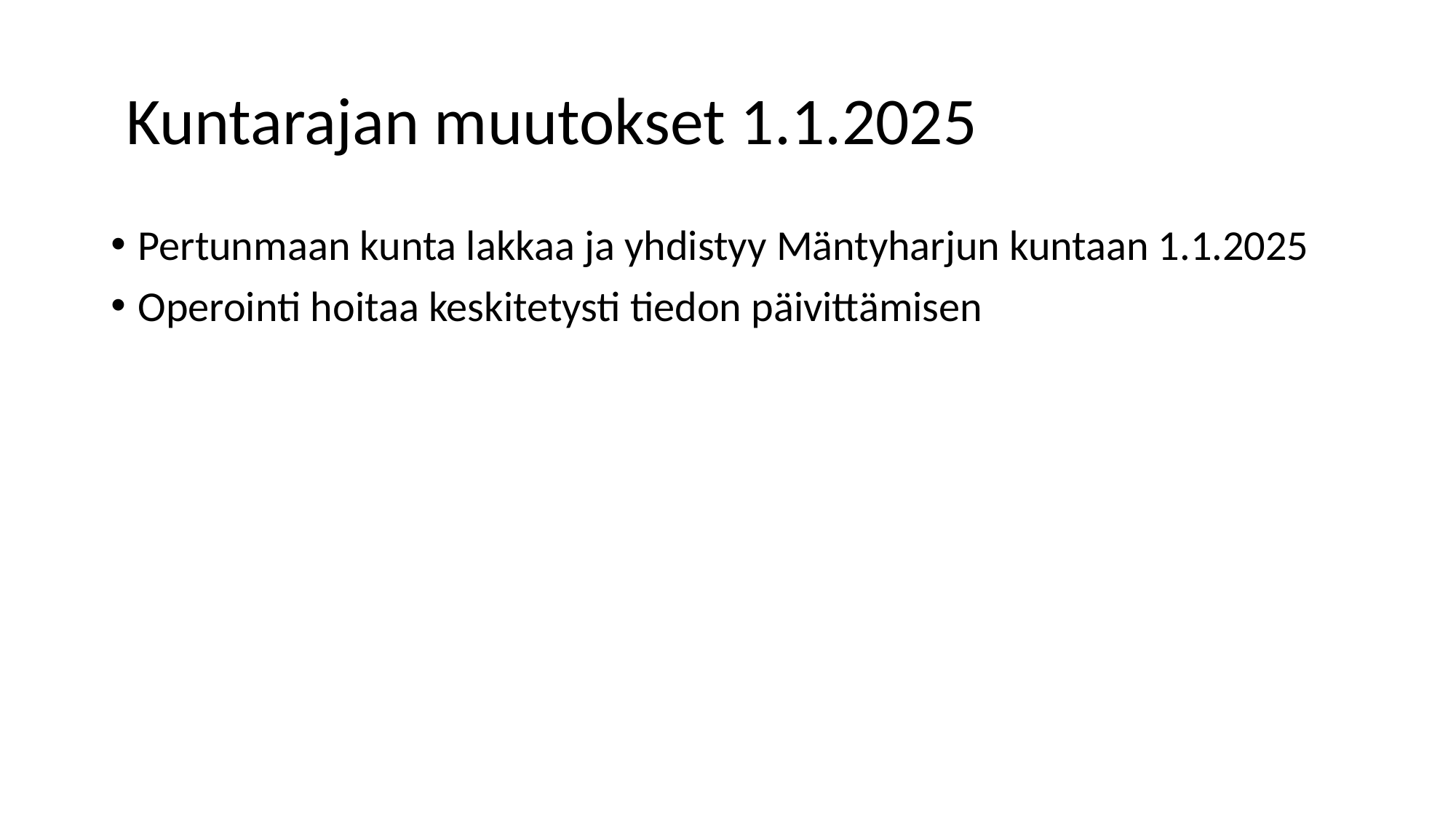

# Kuntarajan muutokset 1.1.2025
Pertunmaan kunta lakkaa ja yhdistyy Mäntyharjun kuntaan 1.1.2025
Operointi hoitaa keskitetysti tiedon päivittämisen